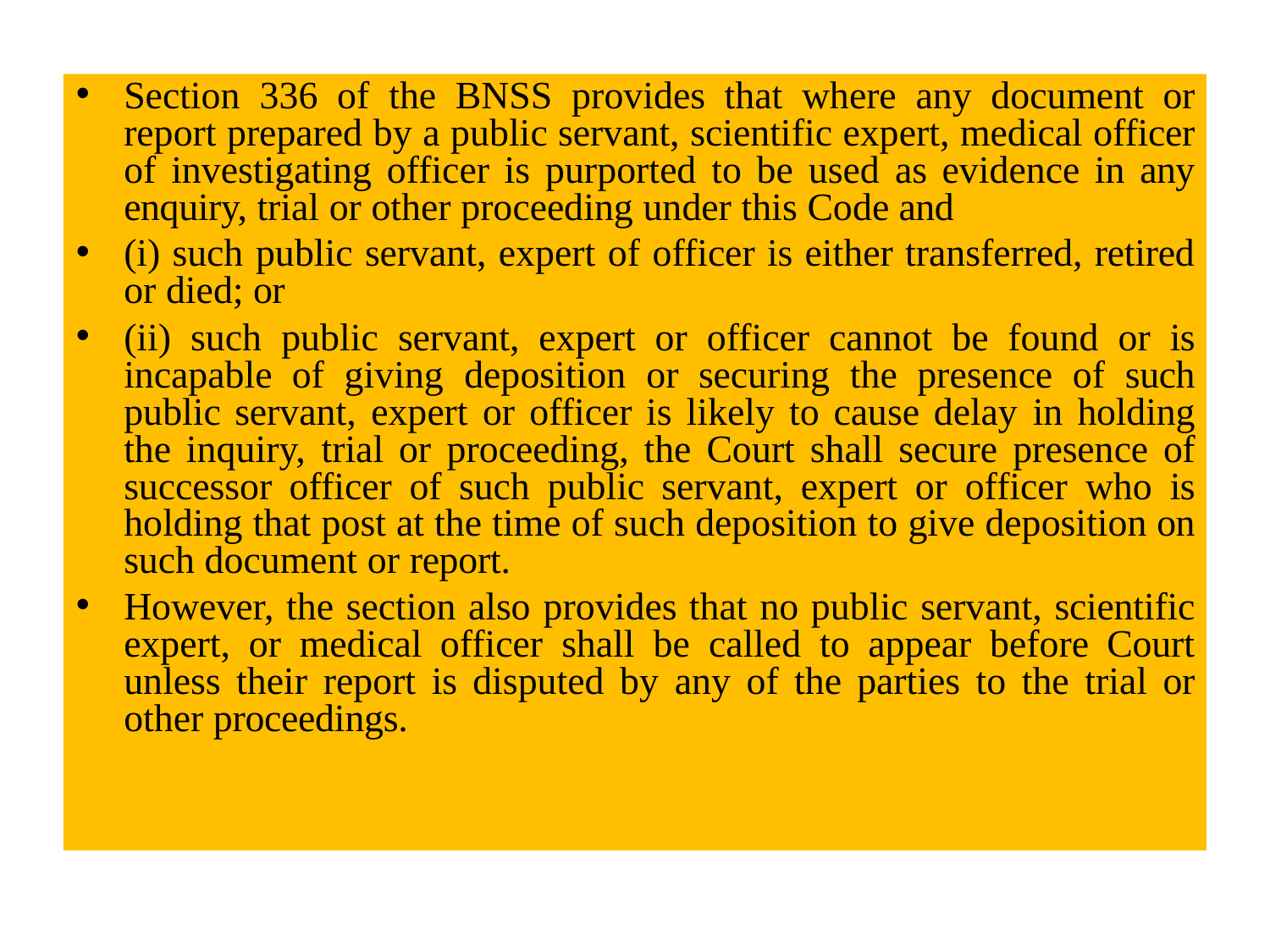

Section 336 of the BNSS provides that where any document or report prepared by a public servant, scientific expert, medical officer of investigating officer is purported to be used as evidence in any enquiry, trial or other proceeding under this Code and
(i) such public servant, expert of officer is either transferred, retired or died; or
(ii) such public servant, expert or officer cannot be found or is incapable of giving deposition or securing the presence of such public servant, expert or officer is likely to cause delay in holding the inquiry, trial or proceeding, the Court shall secure presence of successor officer of such public servant, expert or officer who is holding that post at the time of such deposition to give deposition on such document or report.
However, the section also provides that no public servant, scientific expert, or medical officer shall be called to appear before Court unless their report is disputed by any of the parties to the trial or other proceedings.